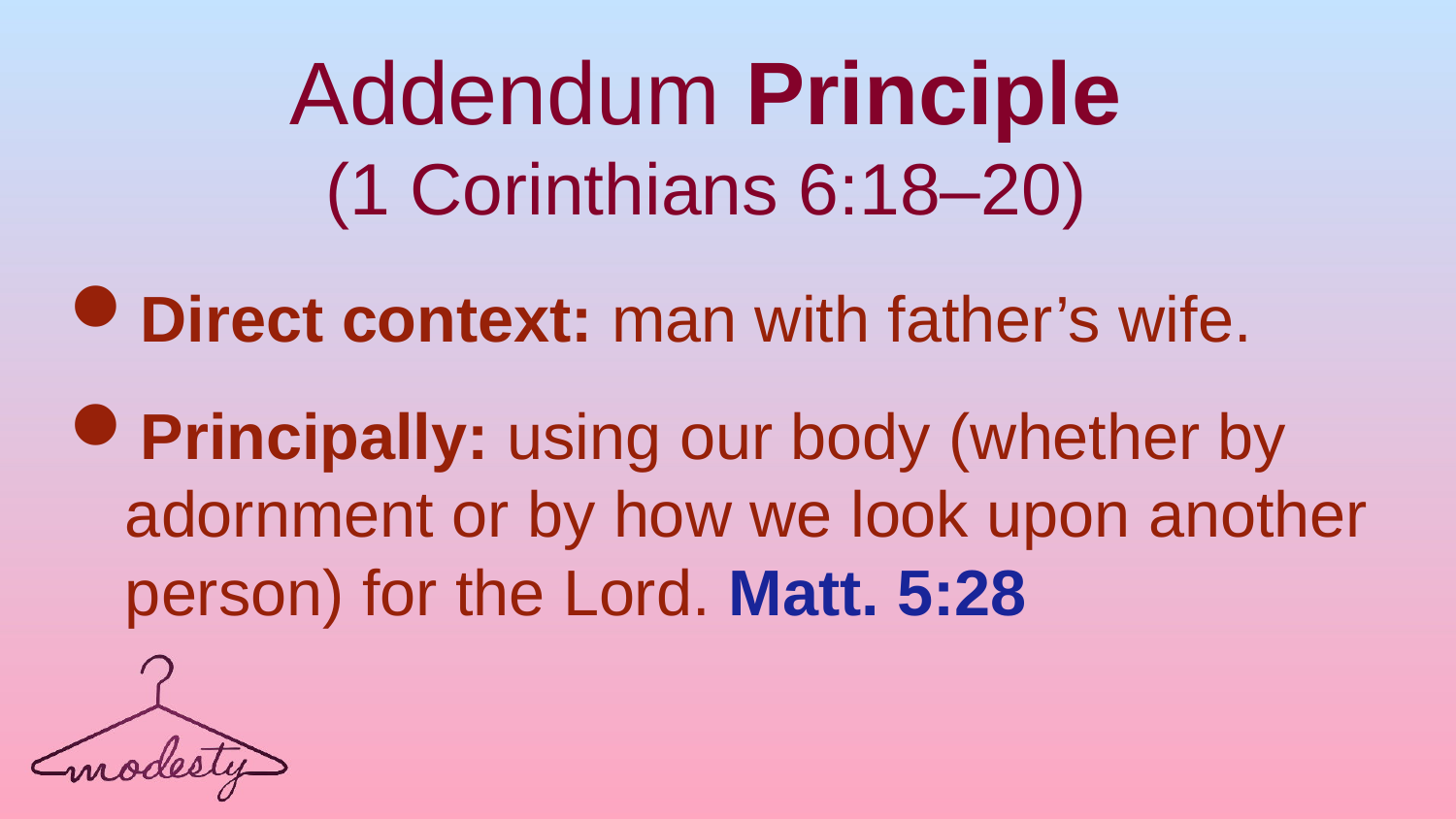

# Addendum Principle (1 Corinthians 6:18–20)
Direct context: man with father’s wife.
Principally: using our body (whether by adornment or by how we look upon another person) for the Lord. Matt. 5:28